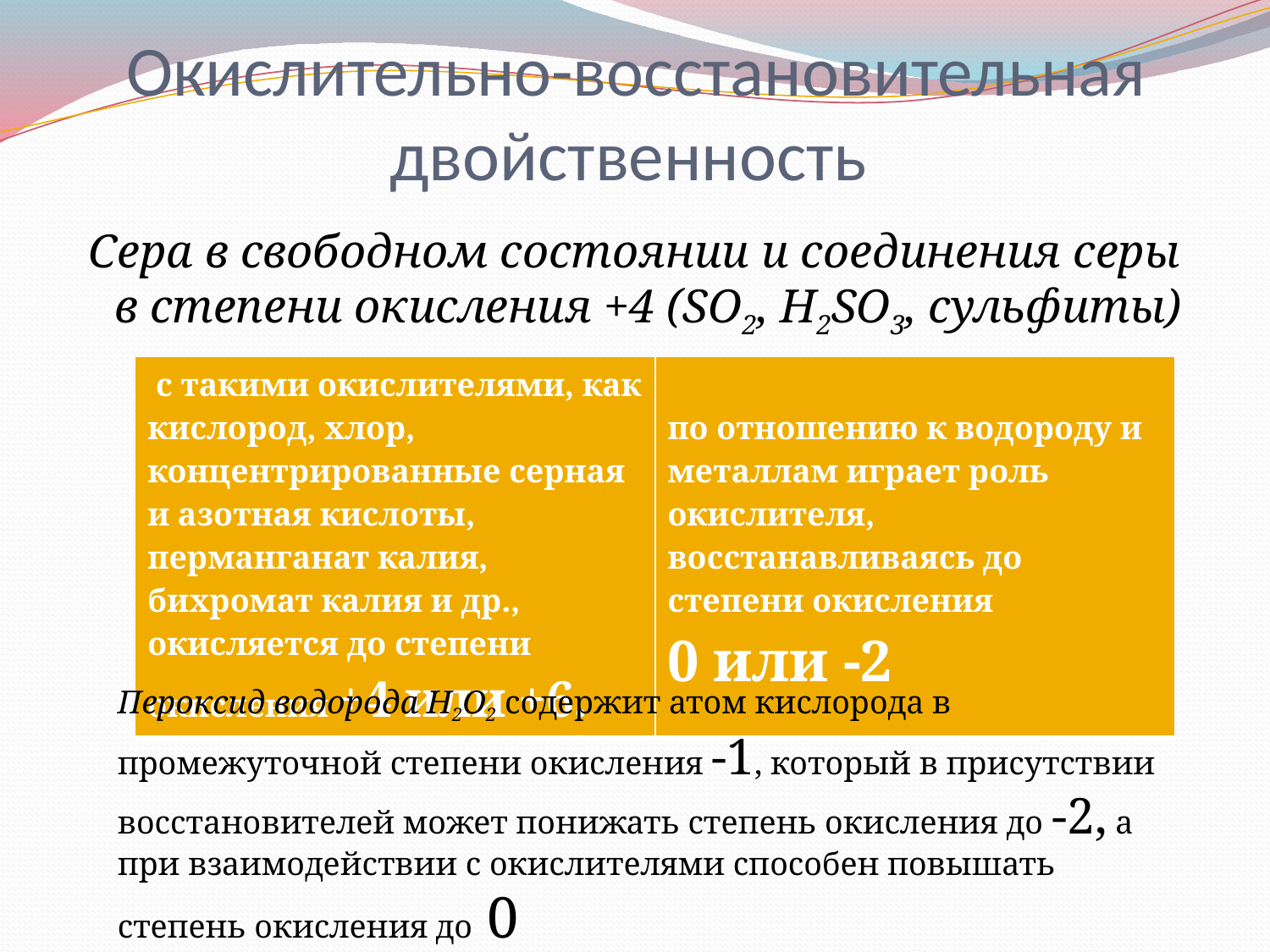

# Окислительно-восстановительная двойственность
Сера в свободном состоянии и соединения серы в степени окисления +4 (SO2, H2SO3, сульфиты)
| с такими окислителями, как кислород, хлор, концентрированные серная и азотная кислоты, перманганат калия, бихромат калия и др., окисляется до степени окисления +4 или +6. | по отношению к водороду и металлам играет роль окислителя, восстанавливаясь до степени окисления 0 или -2 |
| --- | --- |
Пероксид водорода Н2О2 содержит атом кислорода в промежуточной степени окисления -1, который в присутствии восстановителей может понижать степень окисления до -2, а при взаимодействии с окислителями способен повышать степень окисления до 0